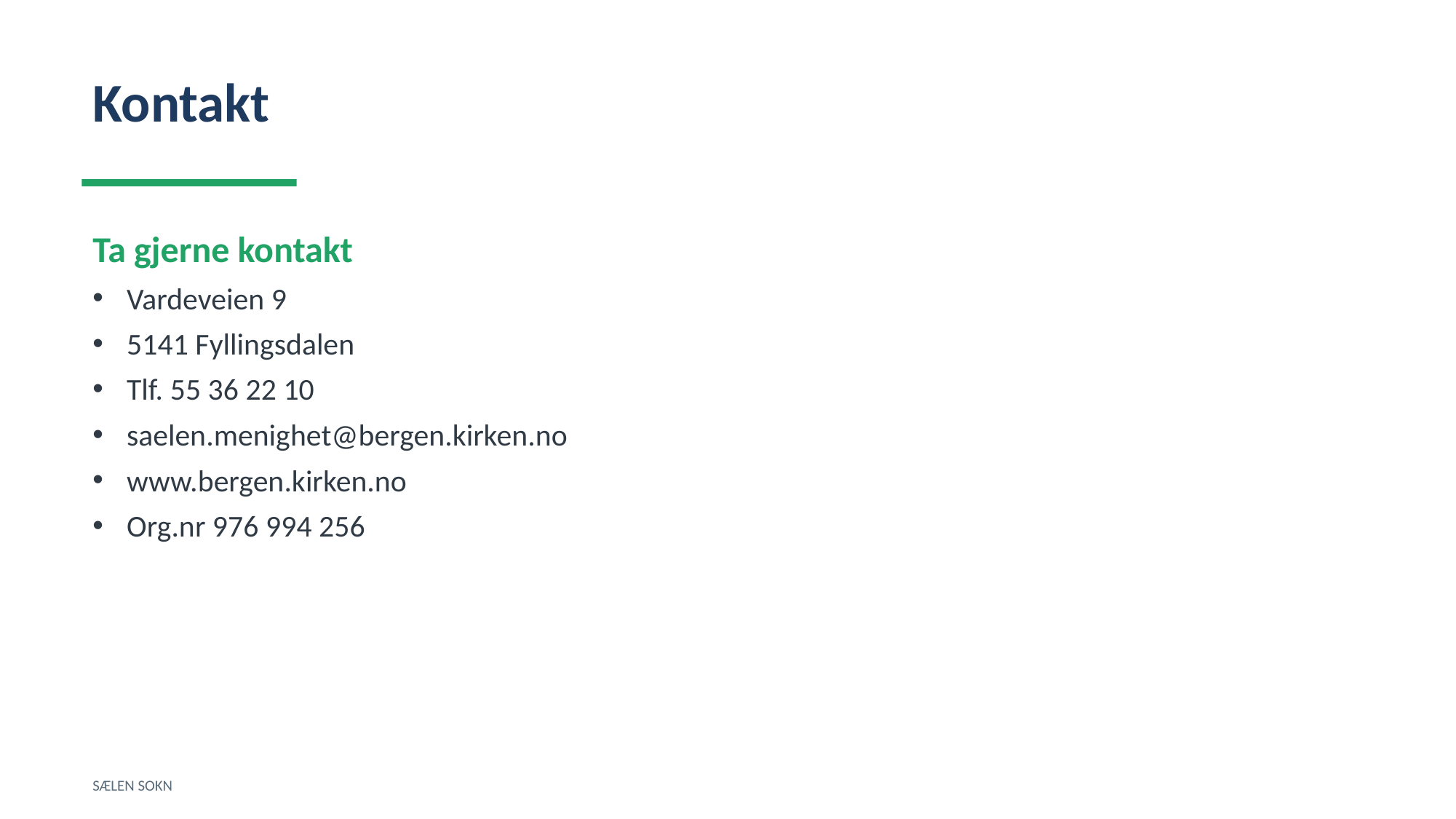

Kontakt

Ta gjerne kontakt
Vardeveien 9
5141 Fyllingsdalen
Tlf. 55 36 22 10
saelen.menighet@bergen.kirken.no
www.bergen.kirken.no
Org.nr 976 994 256
SÆLEN SOKN